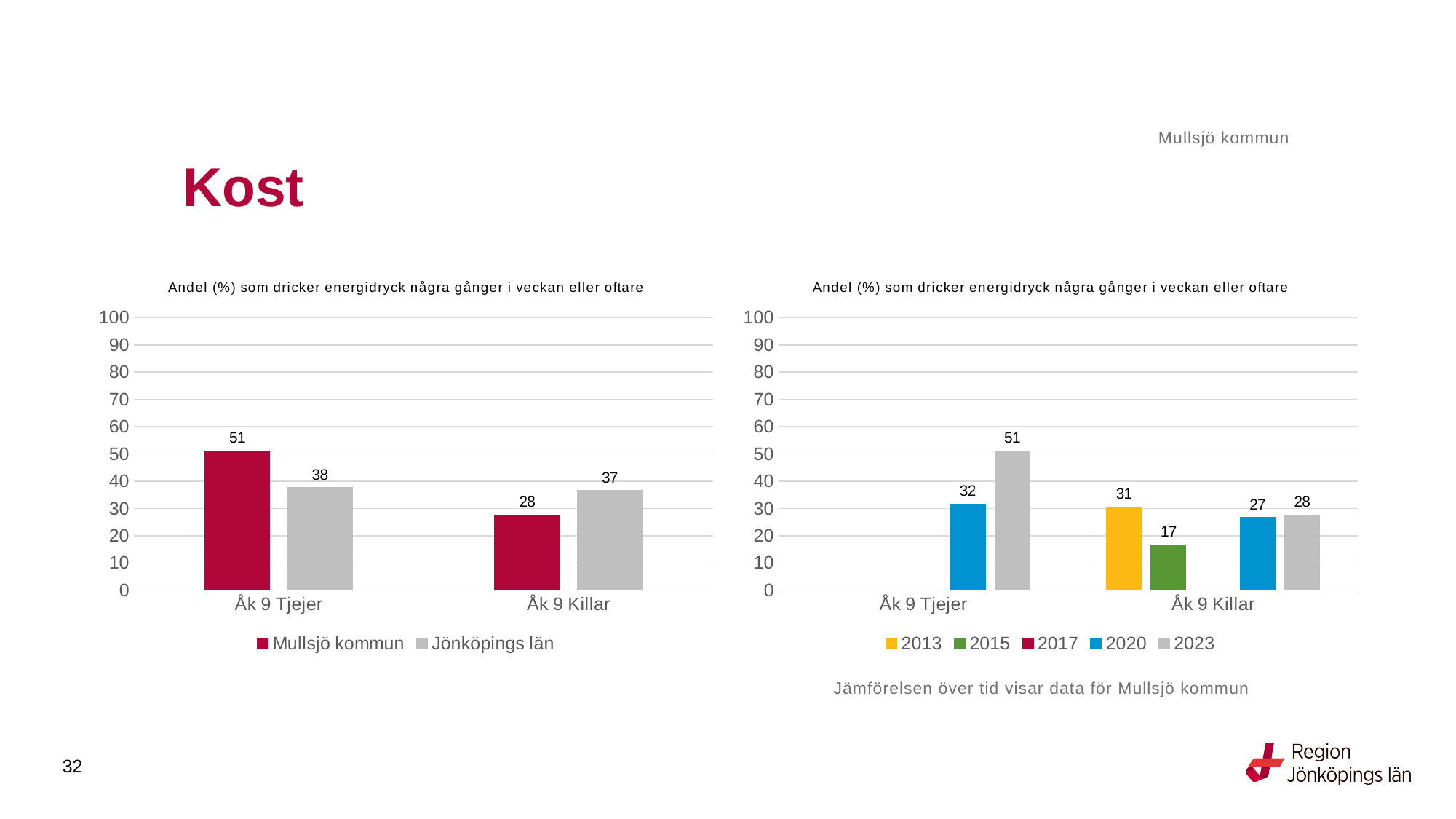

Mullsjö kommun
# Kost

### Chart: Andel (%) som dricker energidryck några gånger i veckan eller oftare

| Category | Mullsjö kommun | Jönköpings län |
|---|---|---|
| Åk 9 Tjejer | 51.1628 | 37.58 |
| Åk 9 Killar | 27.5862 | 36.6106 |

### Chart: Andel (%) som dricker energidryck några gånger i veckan eller oftare

| Category | 2013 | 2015 | 2017 | 2020 | 2023 |
|---|---|---|---|---|---|
| Åk 9 Tjejer | None | None | None | 31.5789 | 51.1628 |
| Åk 9 Killar | 30.5556 | 16.6667 | None | 26.6667 | 27.5862 |
Jämförelsen över tid visar data för Mullsjö kommun
32